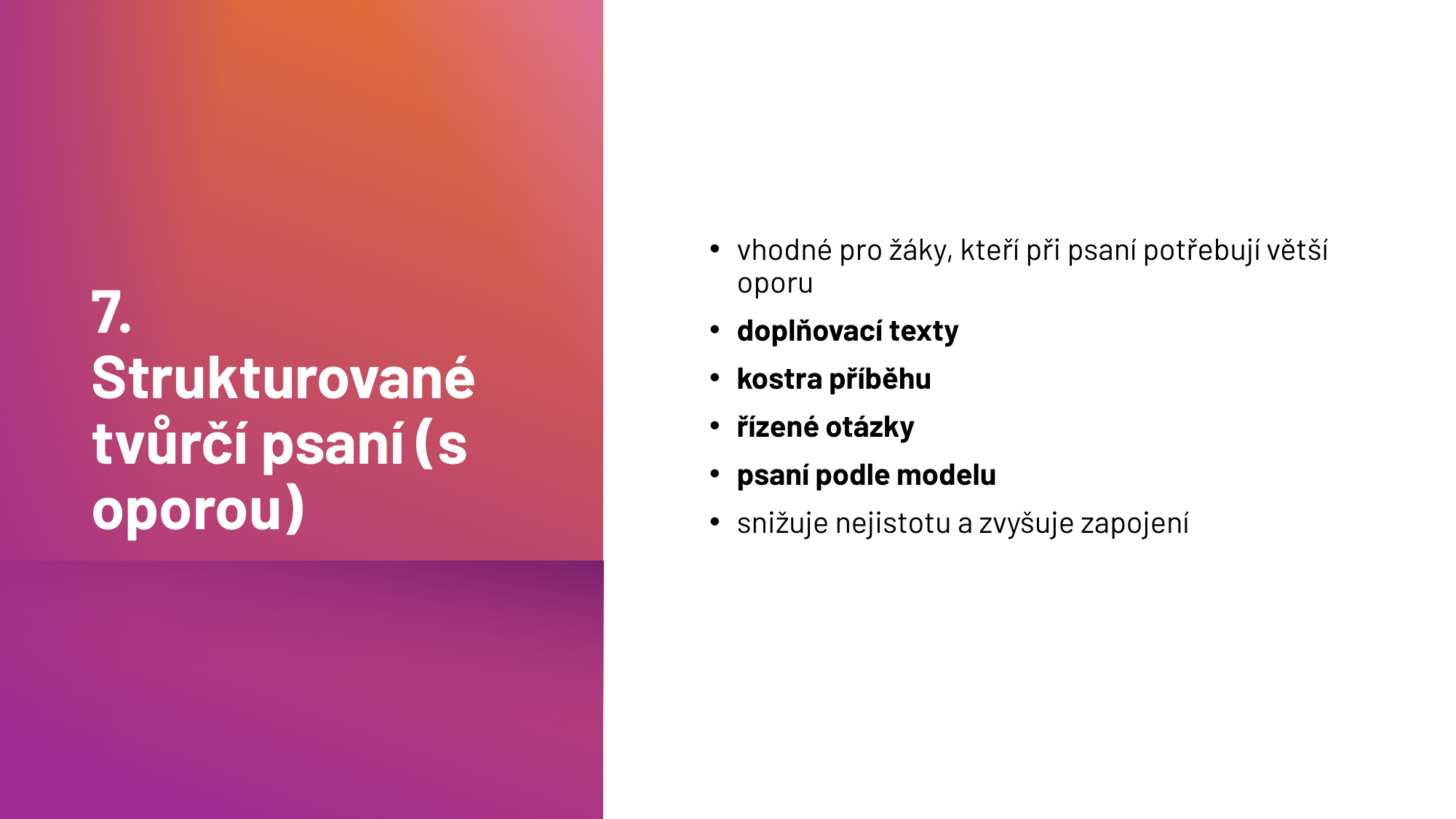

vhodné pro žáky, kteří při psaní potřebují větší oporu
doplňovací texty
kostra příběhu
řízené otázky
psaní podle modelu
snižuje nejistotu a zvyšuje zapojení

# 7. Strukturované tvůrčí psaní (s oporou)